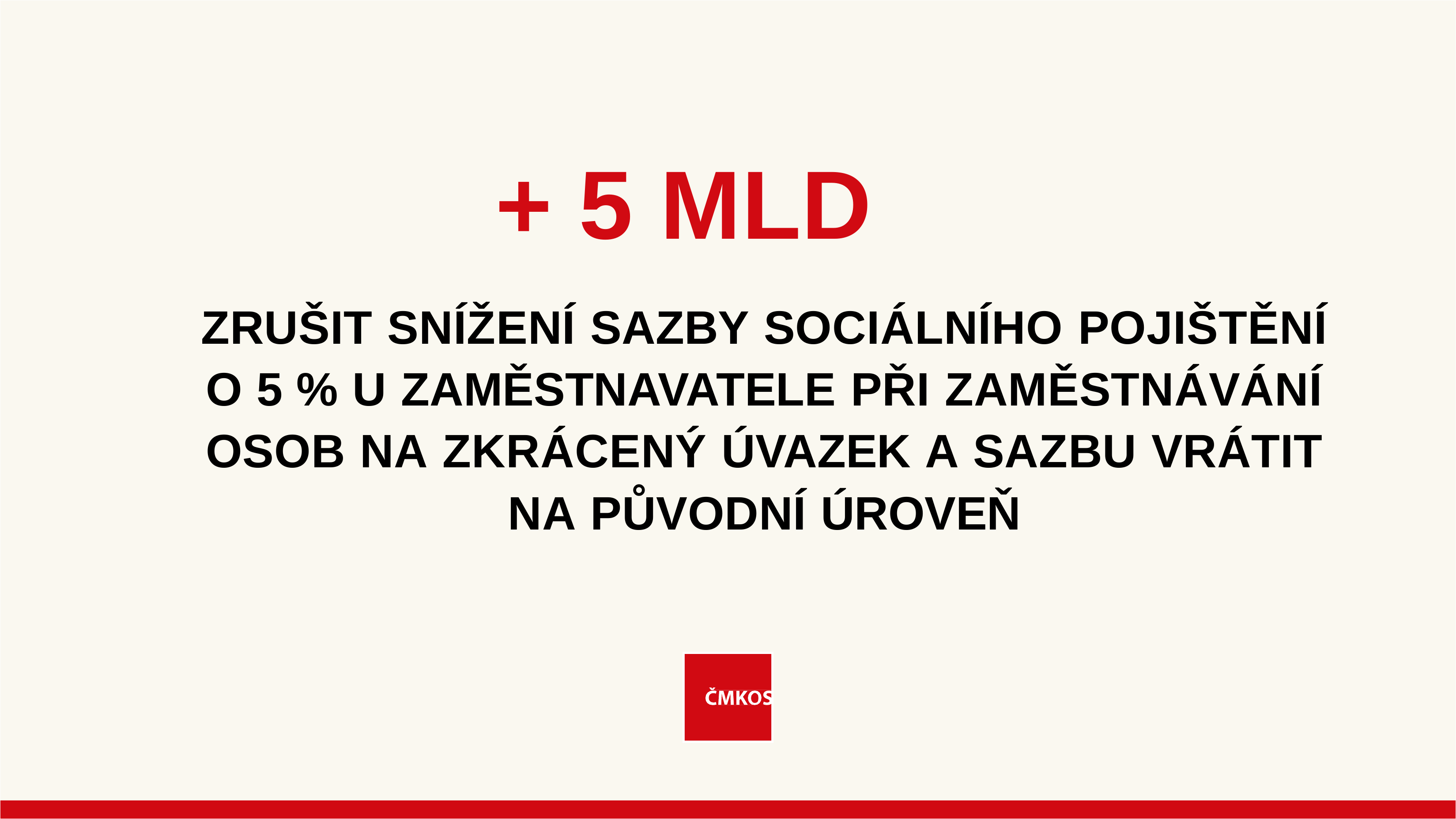

+ 5 MLD
ZRUŠIT SNÍŽENÍ SAZBY SOCIÁLNÍHO POJIŠTĚNÍ O 5 % U ZAMĚSTNAVATELE PŘI ZAMĚSTNÁVÁNÍ OSOB NA ZKRÁCENÝ ÚVAZEK A SAZBU VRÁTIT NA PŮVODNÍ ÚROVEŇ